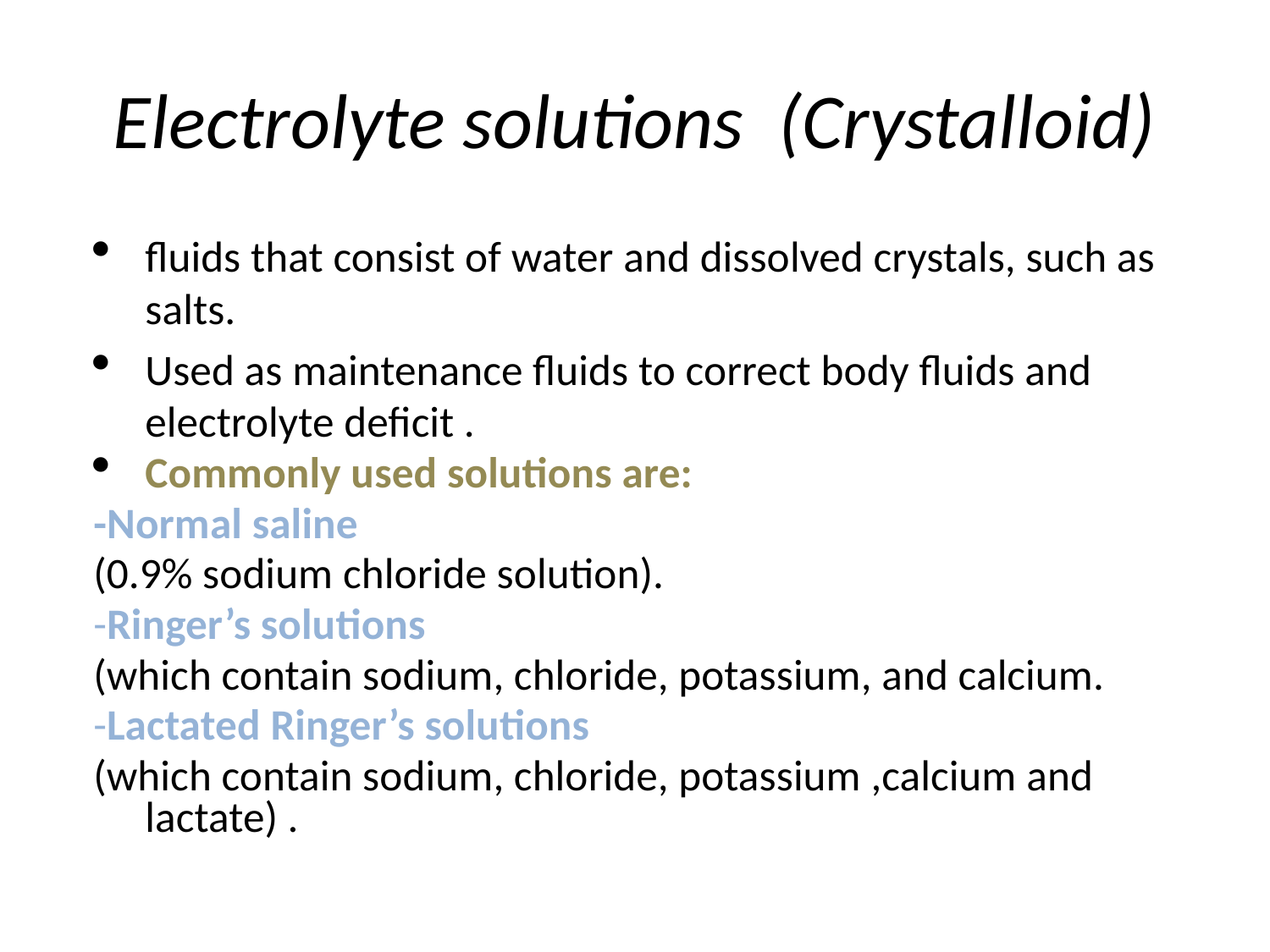

# Electrolyte solutions  (Crystalloid)
fluids that consist of water and dissolved crystals, such as salts.
Used as maintenance fluids to correct body fluids and electrolyte deficit .
Commonly used solutions are:
-Normal saline
(0.9% sodium chloride solution).
-Ringer’s solutions
(which contain sodium, chloride, potassium, and calcium.
-Lactated Ringer’s solutions
(which contain sodium, chloride, potassium ,calcium and lactate) .